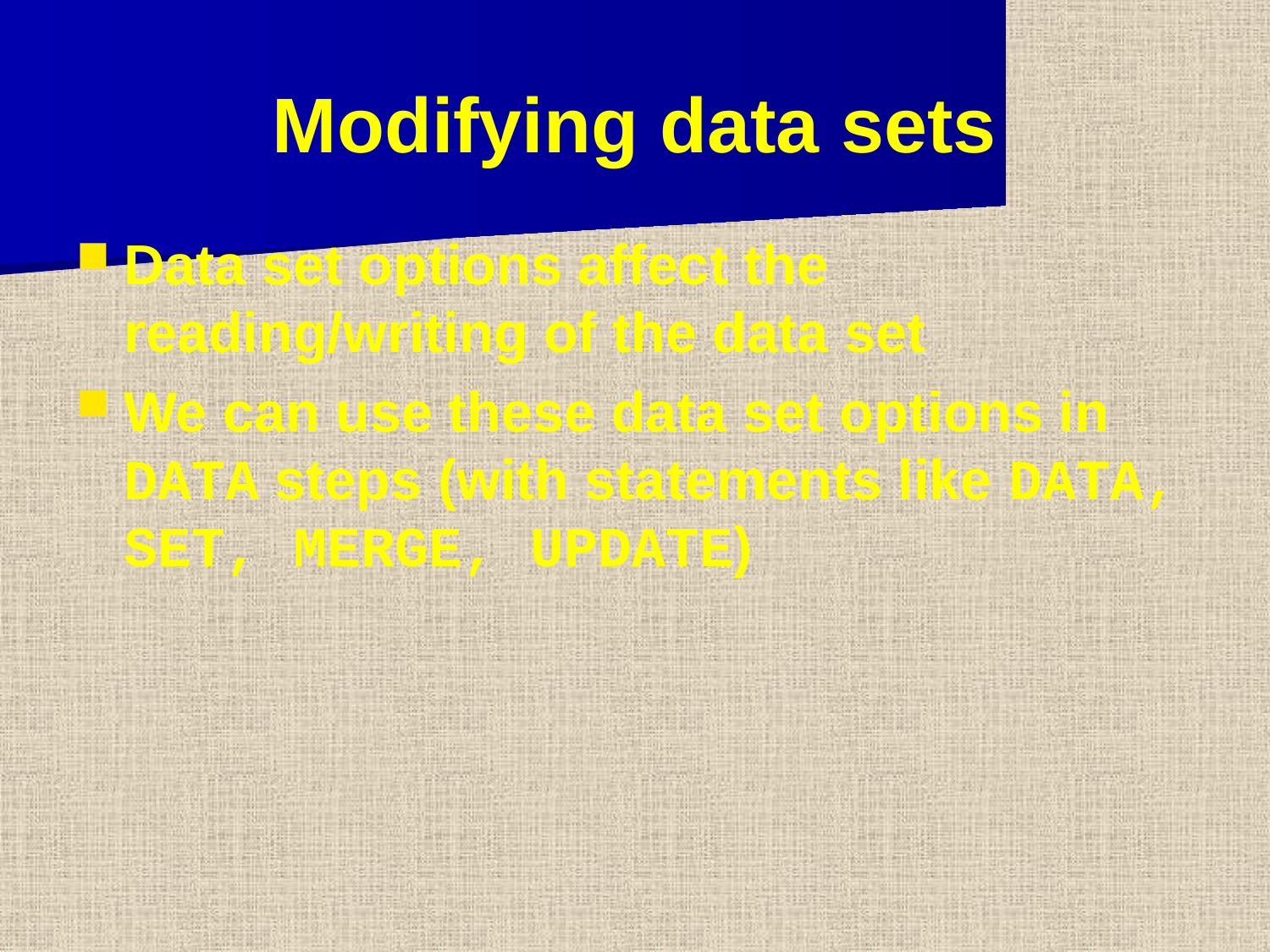

Modifying data sets
Data set options affect the reading/writing of the data set
We can use these data set options in DATA steps (with statements like DATA, SET, MERGE, UPDATE)